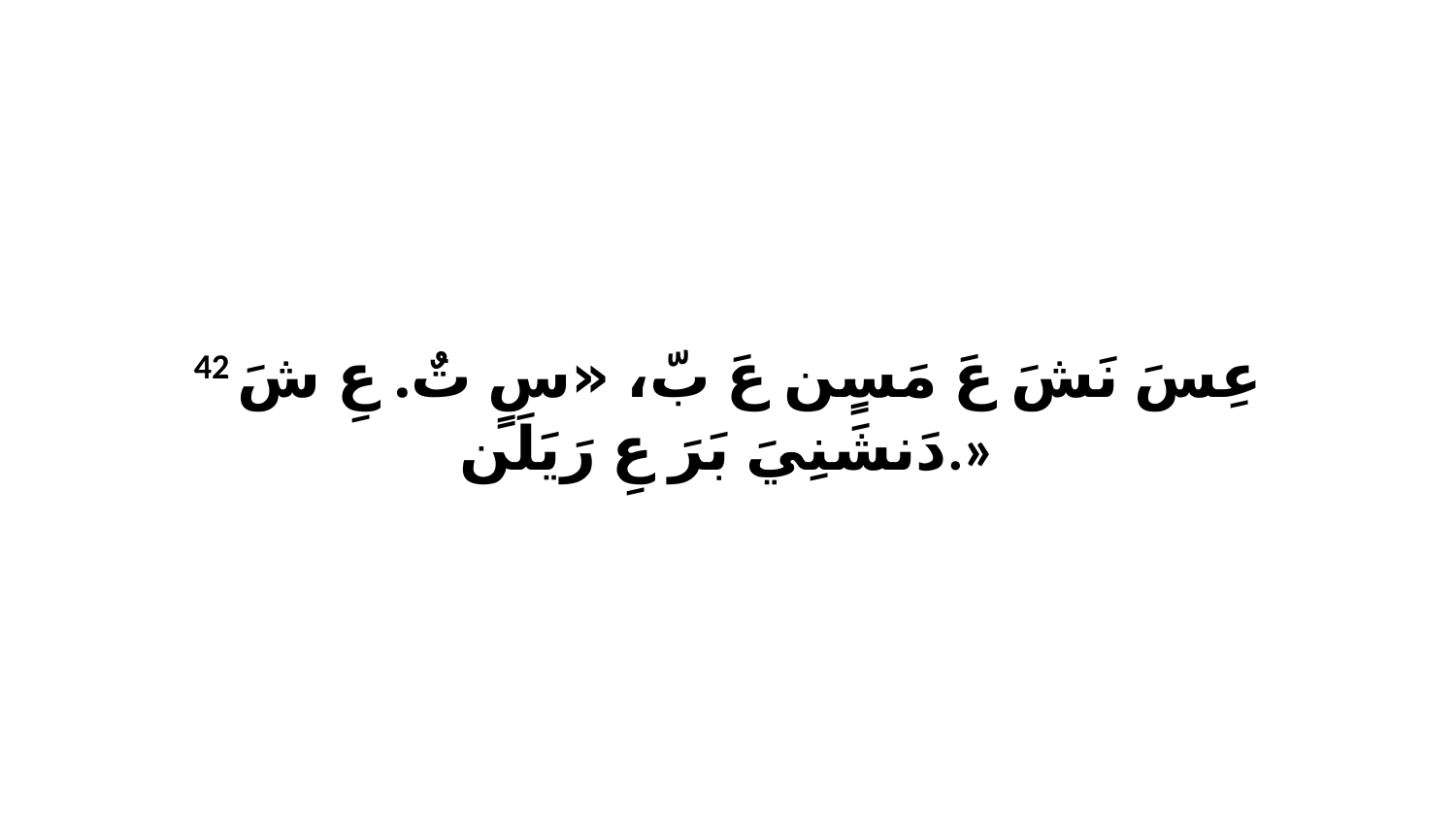

42 عِسَ نَشَ عَ مَسٍن عَ بّ، «سٍ تٌ. عِ شَ دَنشَنِيَ بَرَ عِ رَيَلَن.»